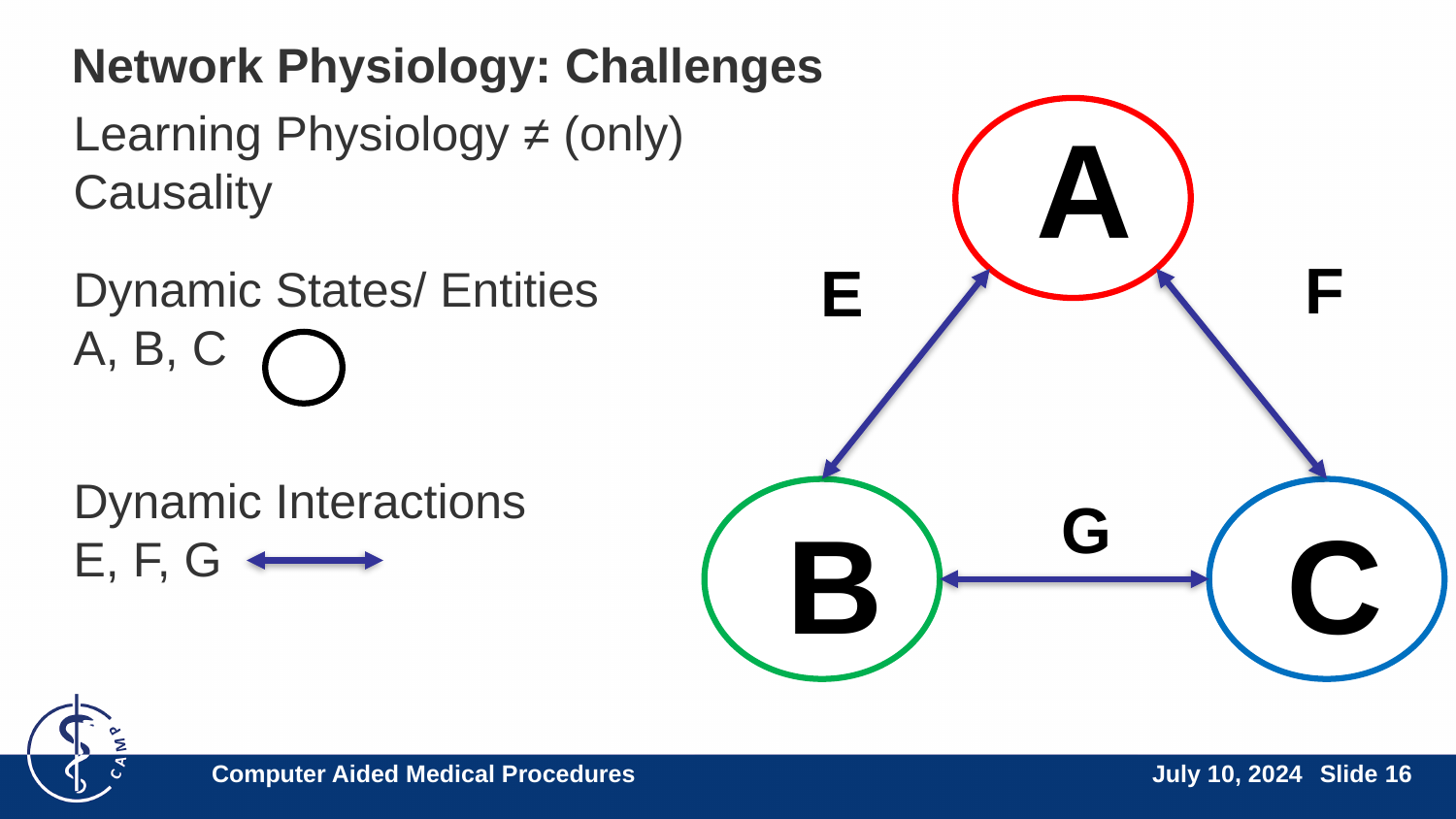

Network Physiology: Challenges

A
Learning Physiology ≠ (only) Causality
# Dynamic States/ Entities A, B, C
F
E

Dynamic Interactions
E, F, G

G
B
C
Computer Aided Medical Procedures
July 10, 2024
Slide 16